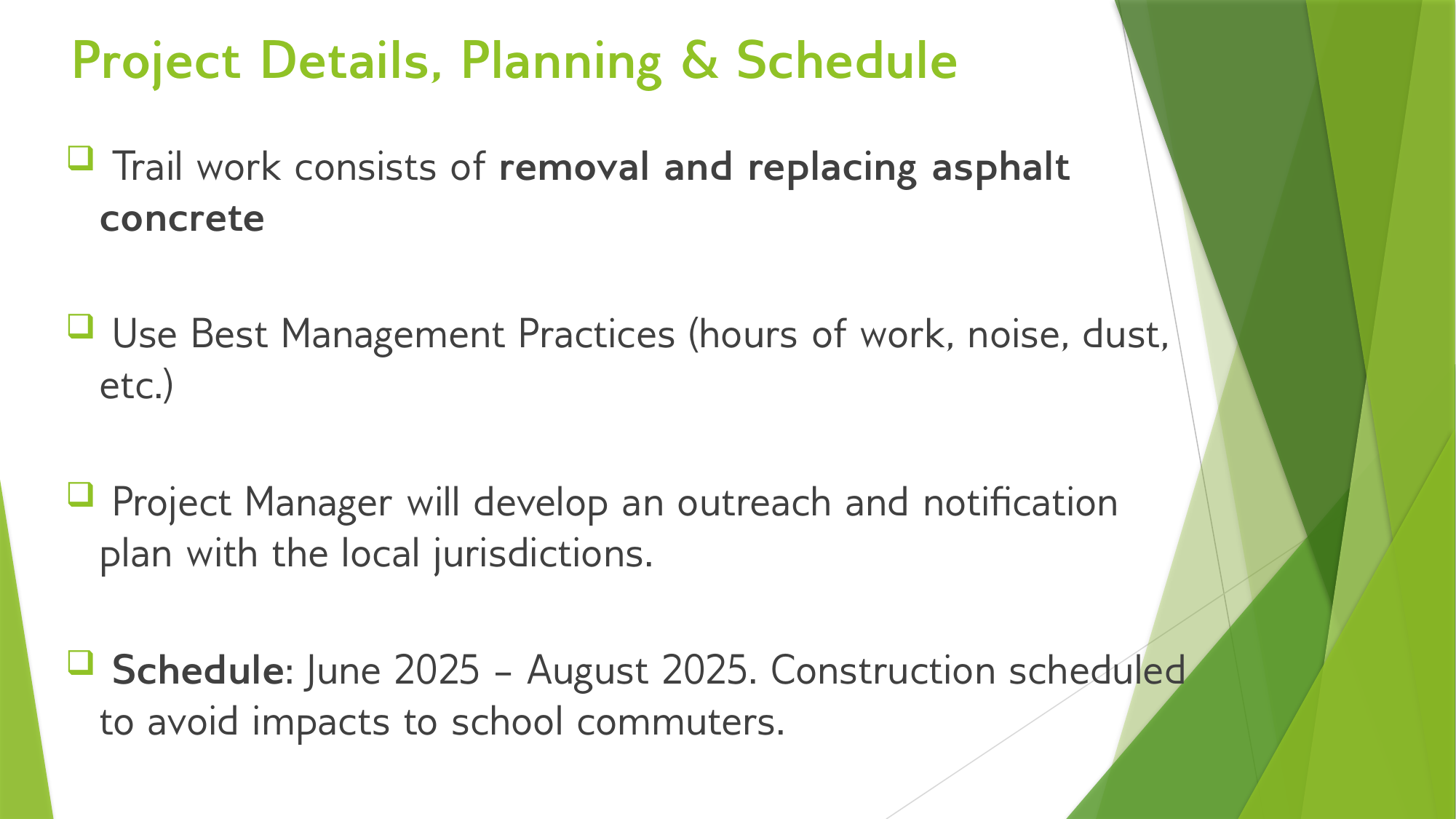

# Project Details, Planning & Schedule

 Trail work consists of removal and replacing asphalt concrete
 Use Best Management Practices (hours of work, noise, dust, etc.)
 Project Manager will develop an outreach and notification plan with the local jurisdictions.
 Schedule: June 2025 – August 2025. Construction scheduled to avoid impacts to school commuters.